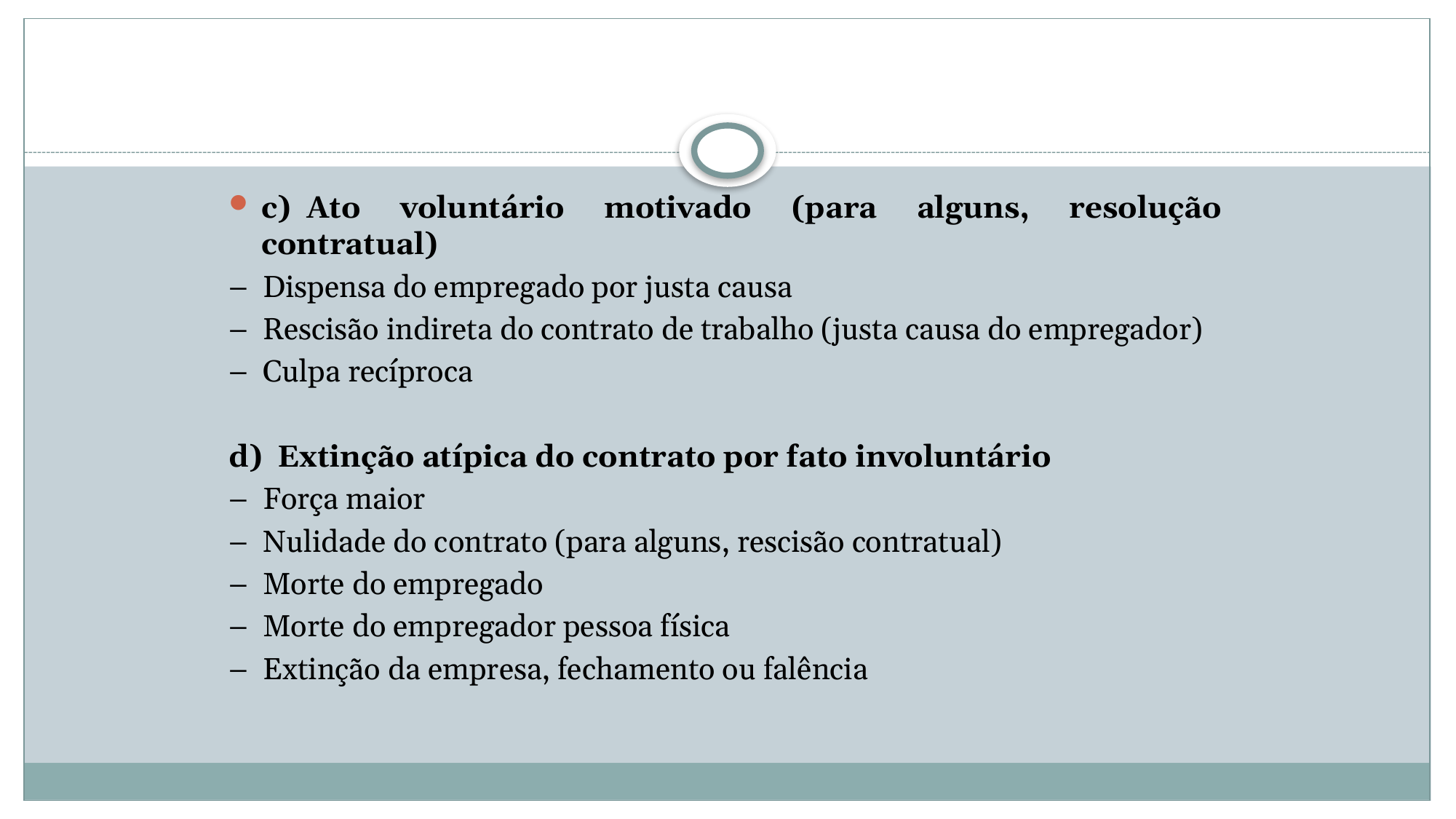

c)  Ato voluntário motivado (para alguns, resolução contratual)
–  Dispensa do empregado por justa causa
–  Rescisão indireta do contrato de trabalho (justa causa do empregador)
–  Culpa recíproca

d)  Extinção atípica do contrato por fato involuntário
–  Força maior
–  Nulidade do contrato (para alguns, rescisão contratual)
–  Morte do empregado
–  Morte do empregador pessoa física
–  Extinção da empresa, fechamento ou falência